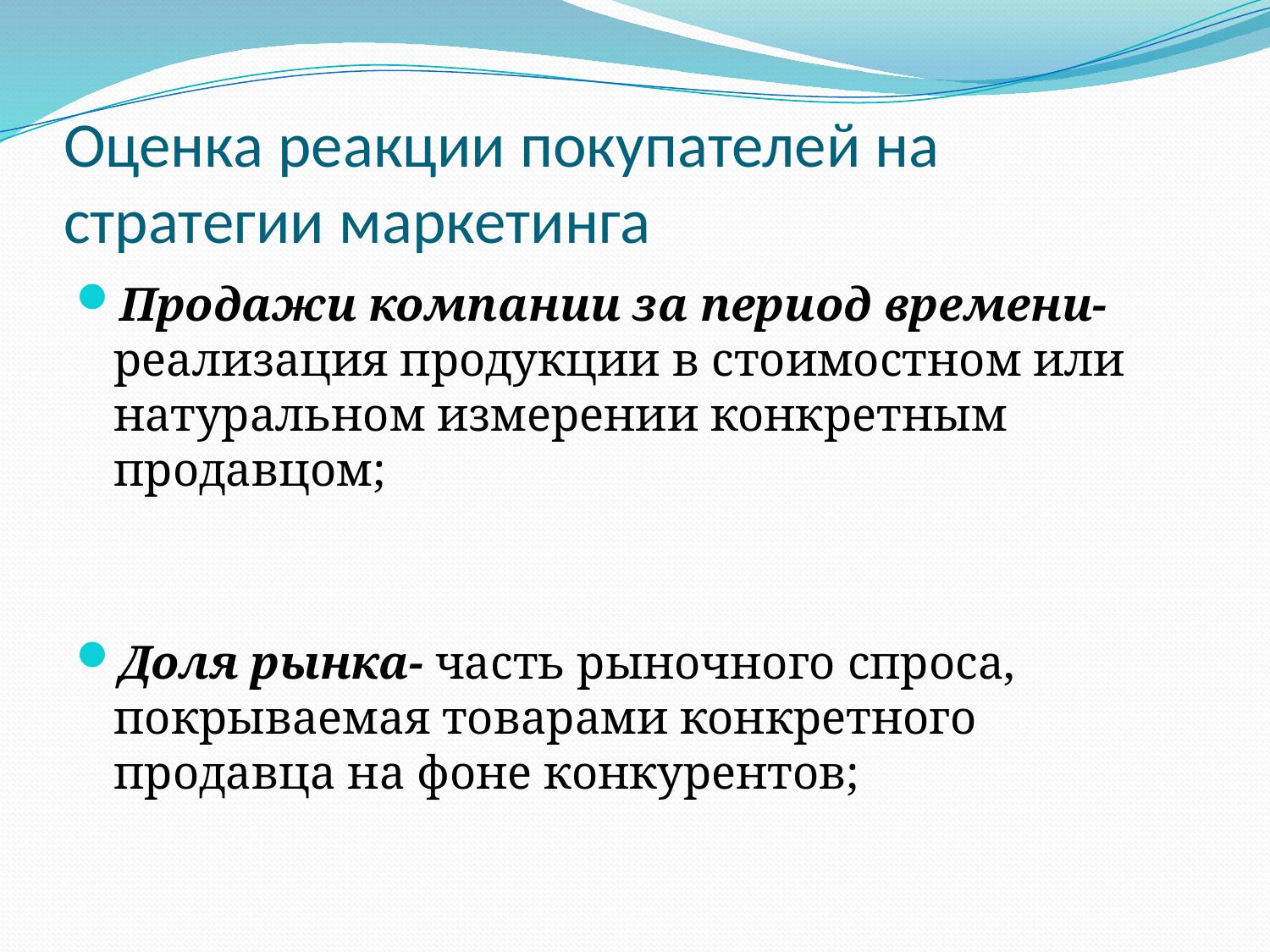

# Оценка реакции покупателей на стратегии маркетинга
Продажи компании за период времени- реализация продукции в стоимостном или натуральном измерении конкретным продавцом;

Доля рынка- часть рыночного спроса, покрываемая товарами конкретного продавца на фоне конкурентов;